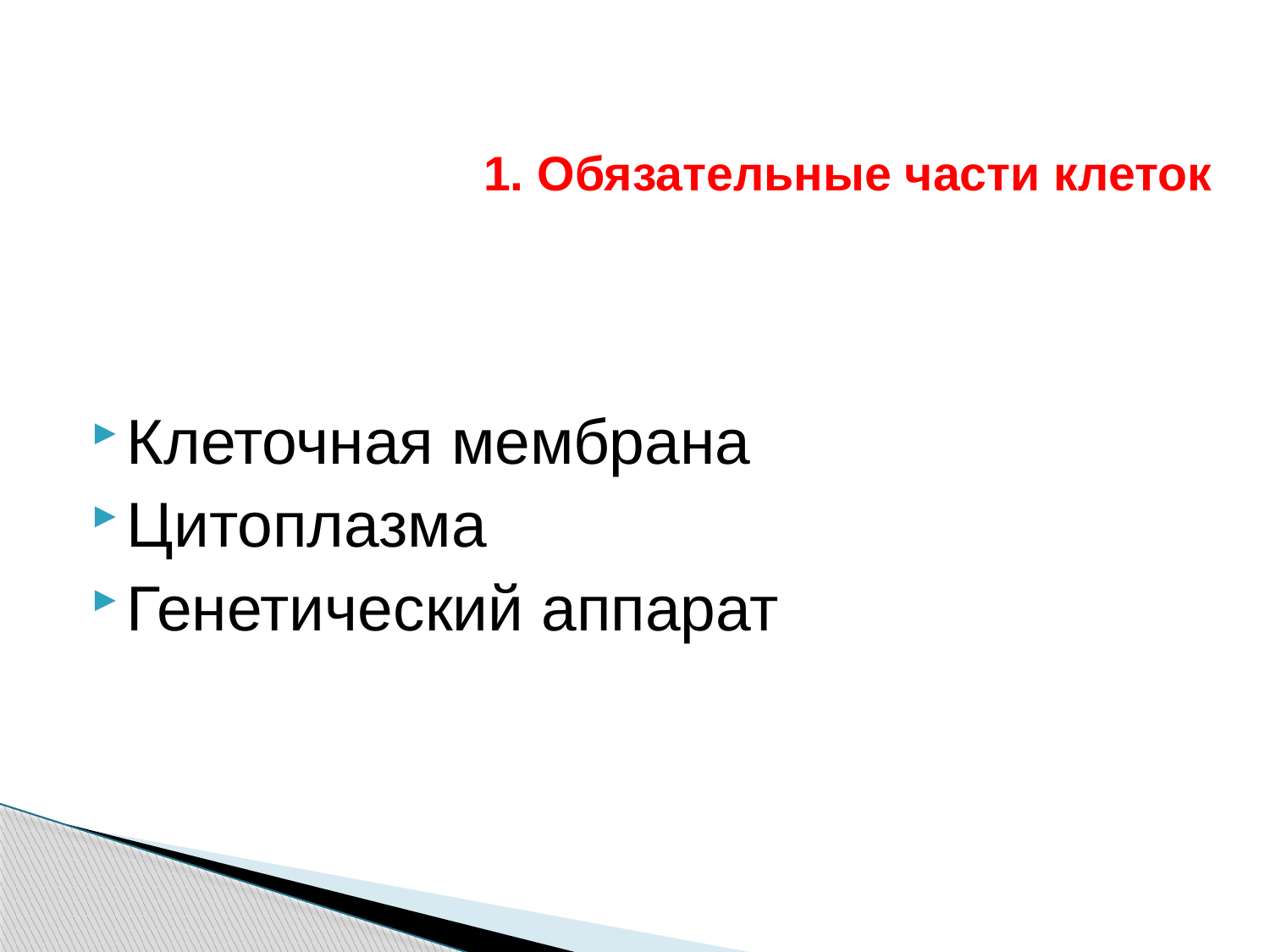

# 1. Обязательные части клеток

Клеточная мембрана
Цитоплазма
Генетический аппарат